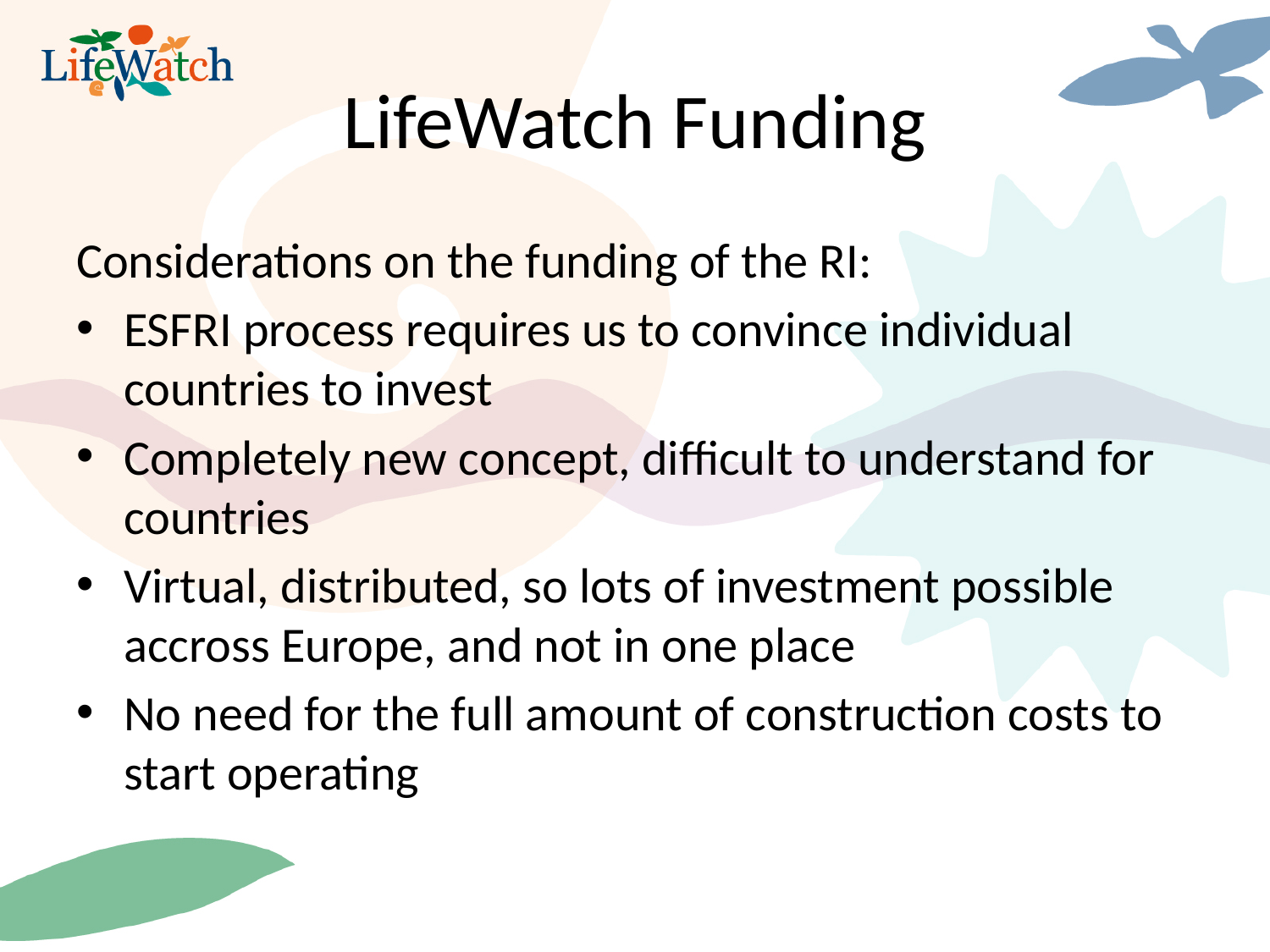

# LifeWatch Funding
Considerations on the funding of the RI:
ESFRI process requires us to convince individual countries to invest
Completely new concept, difficult to understand for countries
Virtual, distributed, so lots of investment possible accross Europe, and not in one place
No need for the full amount of construction costs to start operating